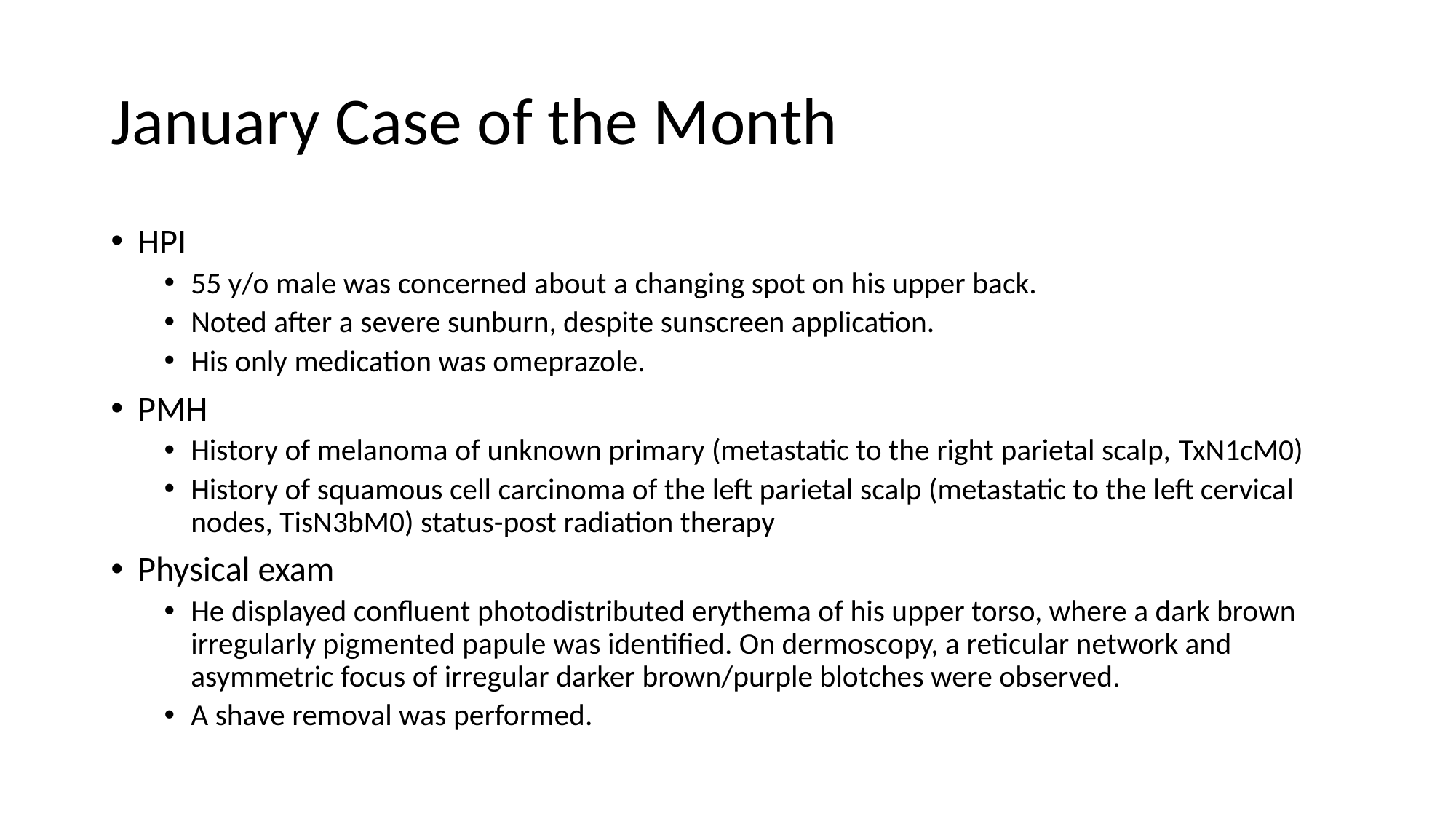

# January Case of the Month
HPI
55 y/o male was concerned about a changing spot on his upper back.
Noted after a severe sunburn, despite sunscreen application.
His only medication was omeprazole.
PMH
History of melanoma of unknown primary (metastatic to the right parietal scalp, TxN1cM0)
History of squamous cell carcinoma of the left parietal scalp (metastatic to the left cervical nodes, TisN3bM0) status-post radiation therapy
Physical exam
He displayed confluent photodistributed erythema of his upper torso, where a dark brown irregularly pigmented papule was identified. On dermoscopy, a reticular network and asymmetric focus of irregular darker brown/purple blotches were observed.
A shave removal was performed.